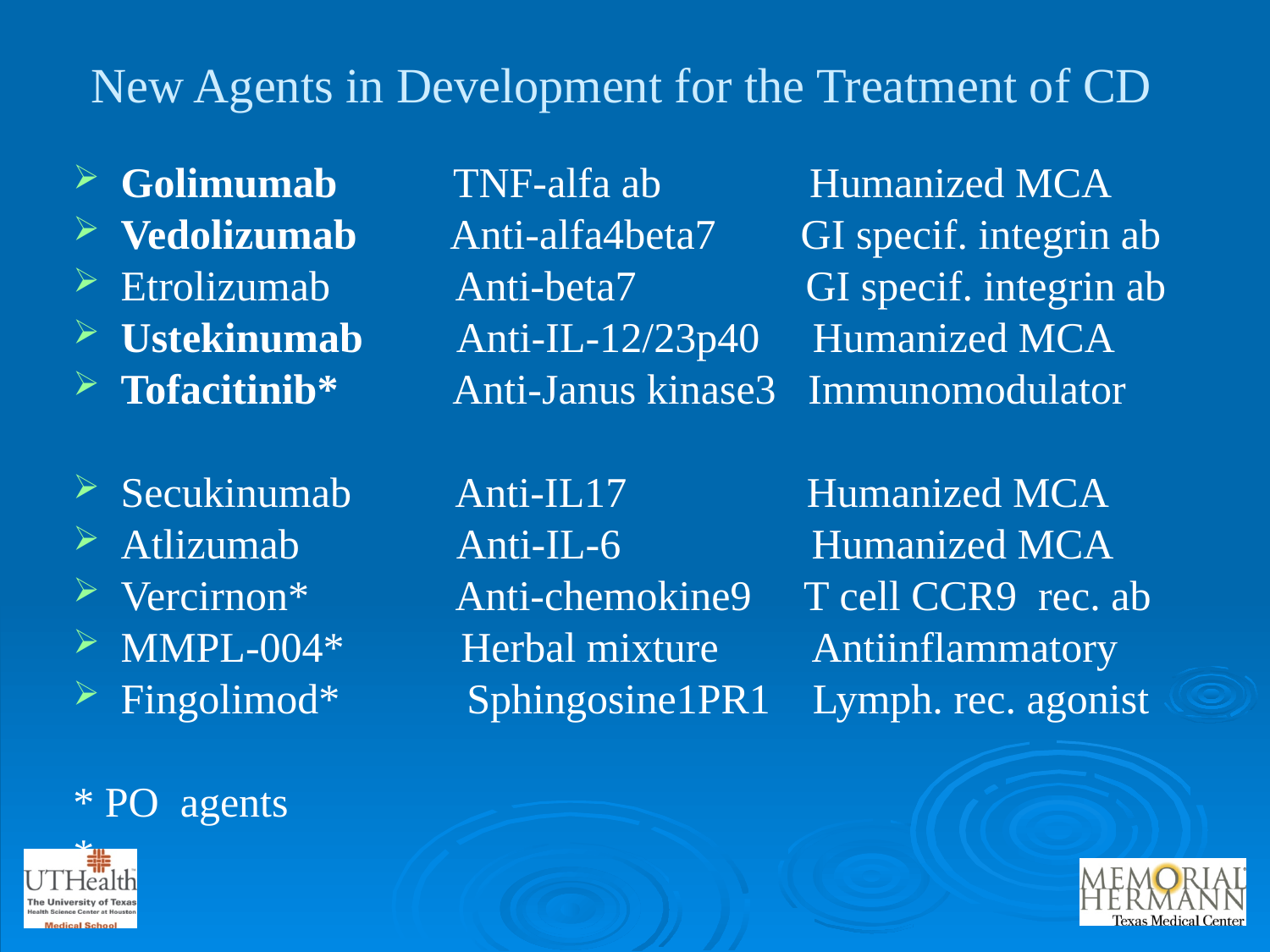

# New Agents in Development for the Treatment of CD
Golimumab           TNF-alfa ab              Humanized MCA
Vedolizumab         Anti-alfa4beta7        GI specif. integrin ab
Etrolizumab            Anti-beta7                GI specif. integrin ab
Ustekinumab         Anti-IL-12/23p40     Humanized MCA
Tofacitinib*           Anti-Janus kinase3   Immunomodulator

Secukinumab          Anti-IL17                 Humanized MCA
Atlizumab               Anti-IL-6                  Humanized MCA
Vercirnon*              Anti-chemokine9     T cell CCR9  rec. ab
MMPL-004*           Herbal mixture         Antiinflammatory
Fingolimod*            Sphingosine1PR1    Lymph. rec. agonist

* PO  agents
*